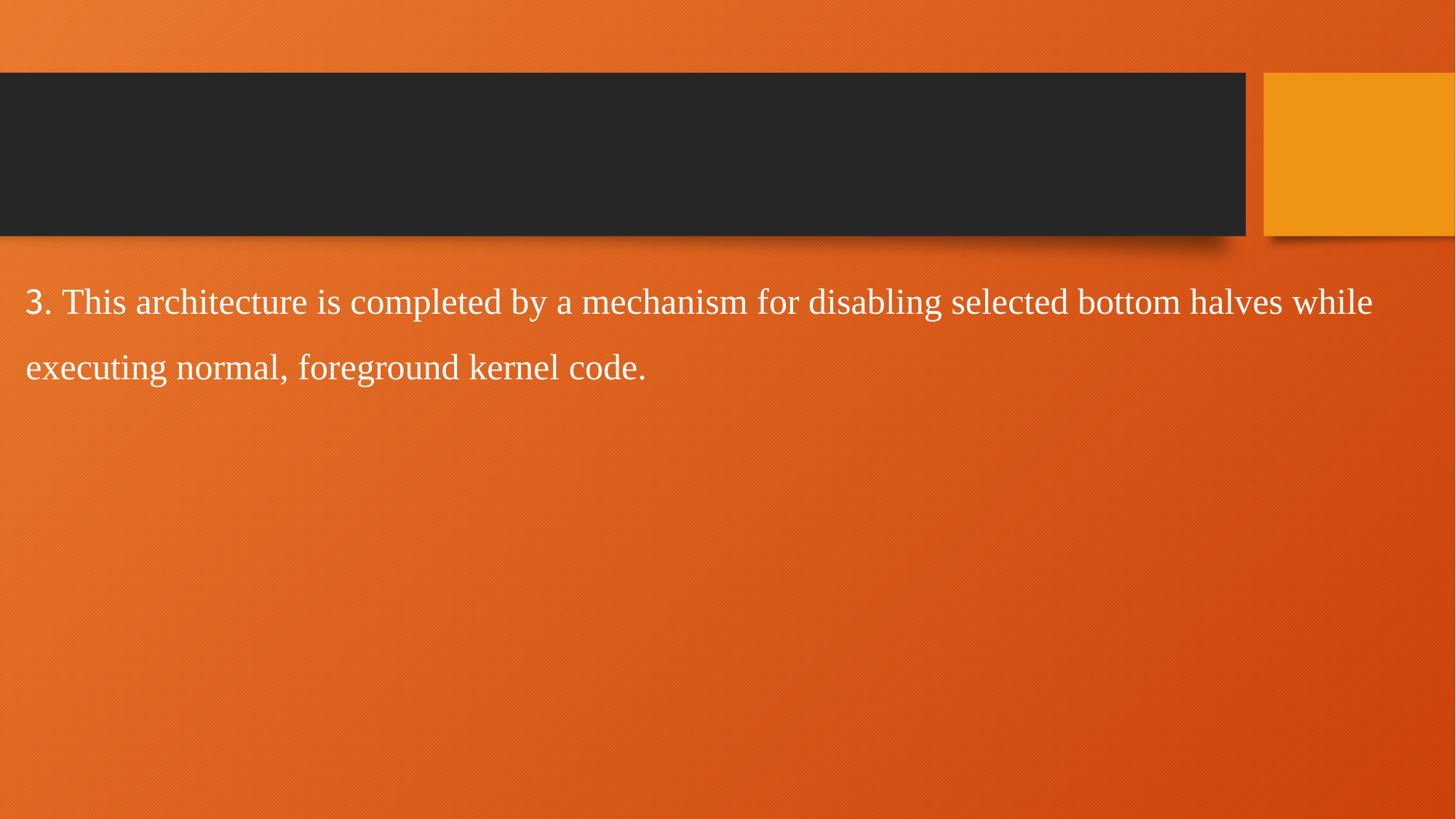

#
3. This architecture is completed by a mechanism for disabling selected bottom halves while executing normal, foreground kernel code.